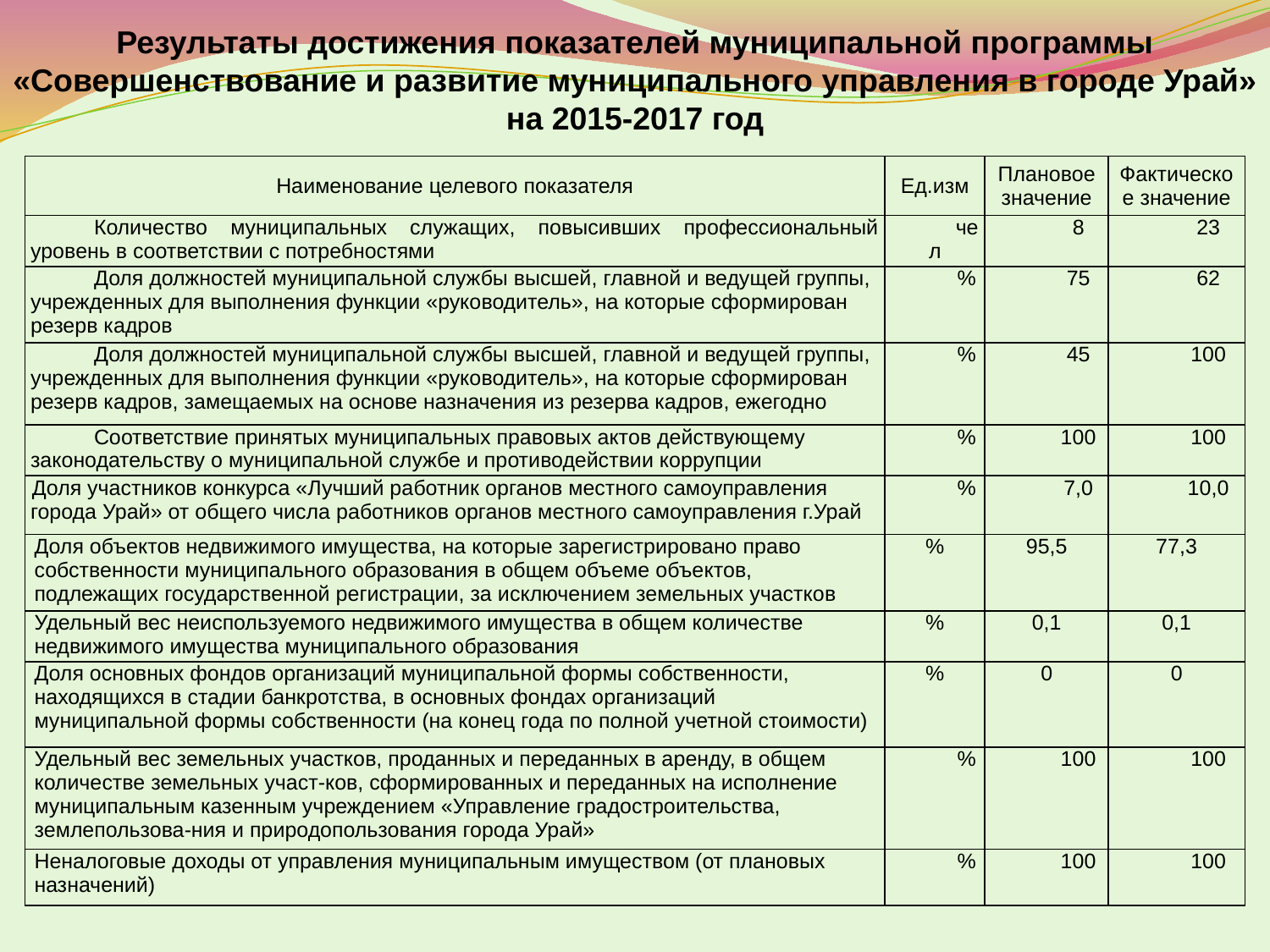

Результаты достижения показателей муниципальной программы «Совершенствование и развитие муниципального управления в городе Урай» на 2015-2017 год
| Наименование целевого показателя | Ед.изм | Плановое значение | Фактическое значение |
| --- | --- | --- | --- |
| Количество муниципальных служащих, повысивших профессиональный уровень в соответствии с потребностями | чел | 8 | 23 |
| Доля должностей муниципальной службы высшей, главной и ведущей группы, учрежденных для выполнения функции «руководитель», на которые сформирован резерв кадров | % | 75 | 62 |
| Доля должностей муниципальной службы высшей, главной и ведущей группы, учрежденных для выполнения функции «руководитель», на которые сформирован резерв кадров, замещаемых на основе назначения из резерва кадров, ежегодно | % | 45 | 100 |
| Соответствие принятых муниципальных правовых актов действующему законодательству о муниципальной службе и противодействии коррупции | % | 100 | 100 |
| Доля участников конкурса «Лучший работник органов местного самоуправления города Урай» от общего числа работников органов местного самоуправления г.Урай | % | 7,0 | 10,0 |
| Доля объектов недвижимого имущества, на которые зарегистрировано право собственности муниципального образования в общем объеме объектов, подлежащих государственной регистрации, за исключением земельных участков | % | 95,5 | 77,3 |
| Удельный вес неиспользуемого недвижимого имущества в общем количестве недвижимого имущества муниципального образования | % | 0,1 | 0,1 |
| Доля основных фондов организаций муниципальной формы собственности, находящихся в стадии банкротства, в основных фондах организаций муниципальной формы собственности (на конец года по полной учетной стоимости) | % | 0 | 0 |
| Удельный вес земельных участков, проданных и переданных в аренду, в общем количестве земельных участ-ков, сформированных и переданных на исполнение муниципальным казенным учреждением «Управление градостроительства, землепользова-ния и природопользования города Урай» | % | 100 | 100 |
| Неналоговые доходы от управления муниципальным имуществом (от плановых назначений) | % | 100 | 100 |